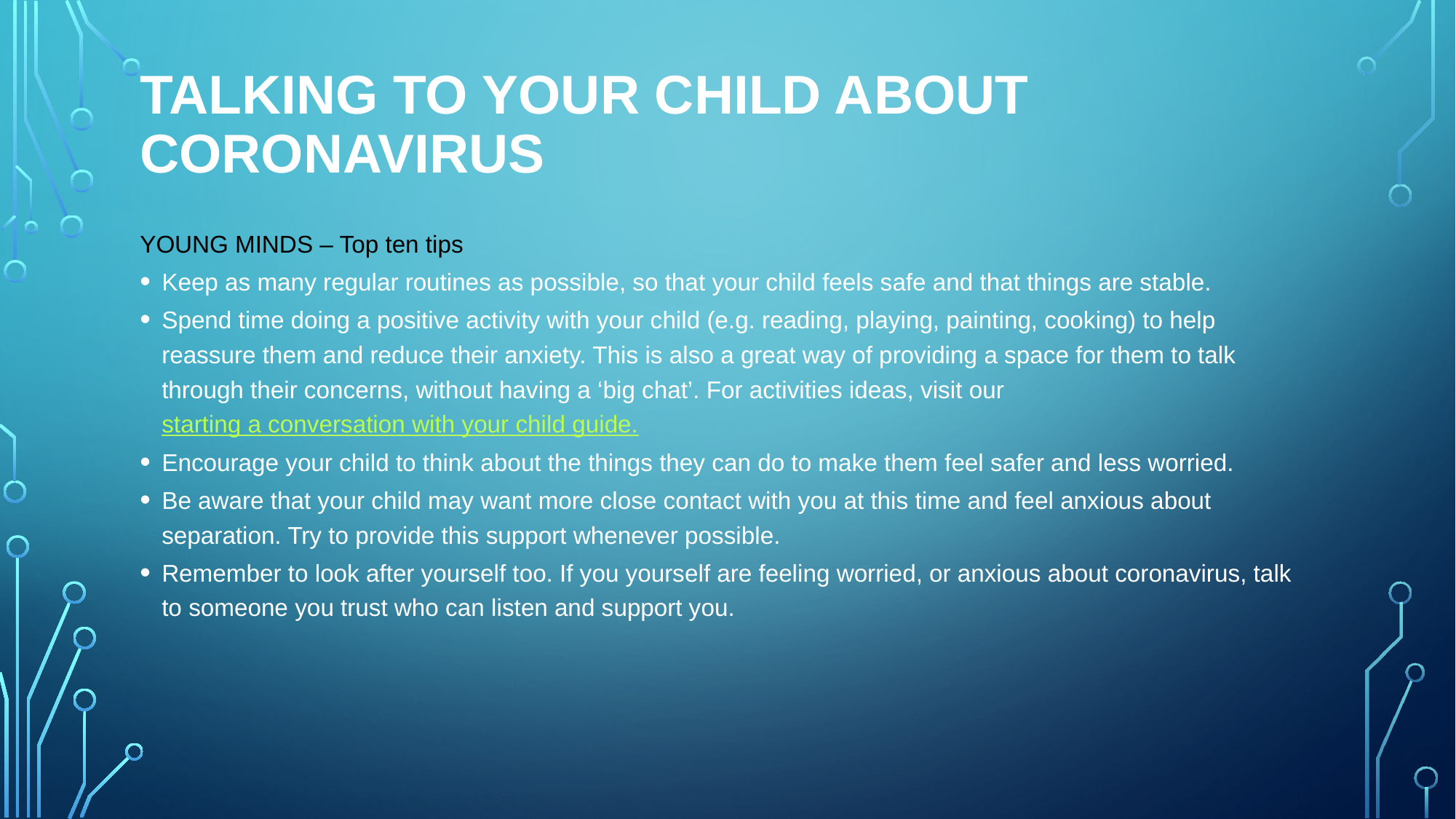

# Talking to your child about coronavirus
YOUNG MINDS – Top ten tips
Keep as many regular routines as possible, so that your child feels safe and that things are stable.
Spend time doing a positive activity with your child (e.g. reading, playing, painting, cooking) to help reassure them and reduce their anxiety. This is also a great way of providing a space for them to talk through their concerns, without having a ‘big chat’. For activities ideas, visit our starting a conversation with your child guide.
Encourage your child to think about the things they can do to make them feel safer and less worried.
Be aware that your child may want more close contact with you at this time and feel anxious about separation. Try to provide this support whenever possible.
Remember to look after yourself too. If you yourself are feeling worried, or anxious about coronavirus, talk to someone you trust who can listen and support you.